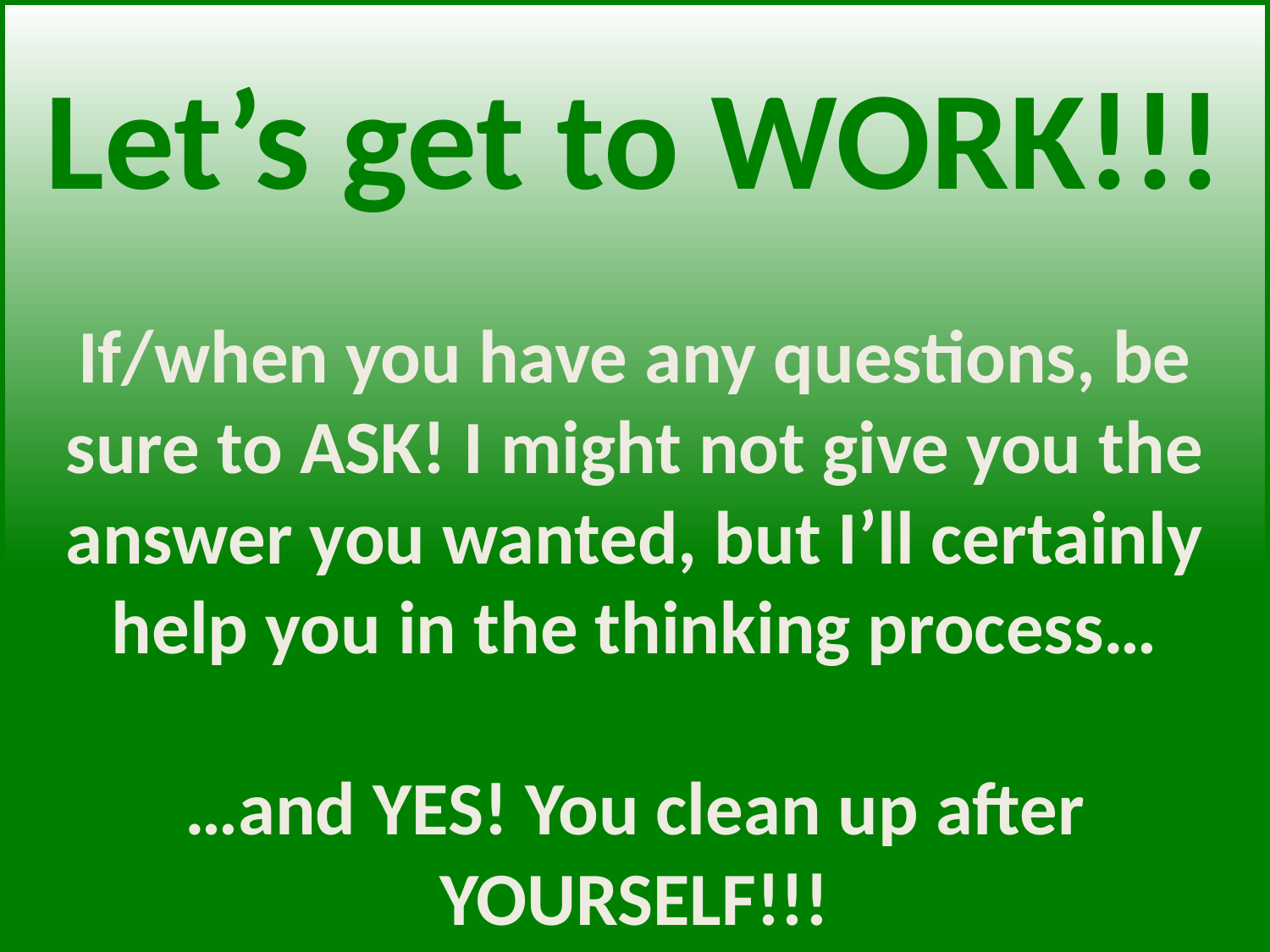

Let’s get to WORK!!!

If/when you have any questions, be sure to ASK! I might not give you the answer you wanted, but I’ll certainly help you in the thinking process…

…and YES! You clean up after YOURSELF!!!